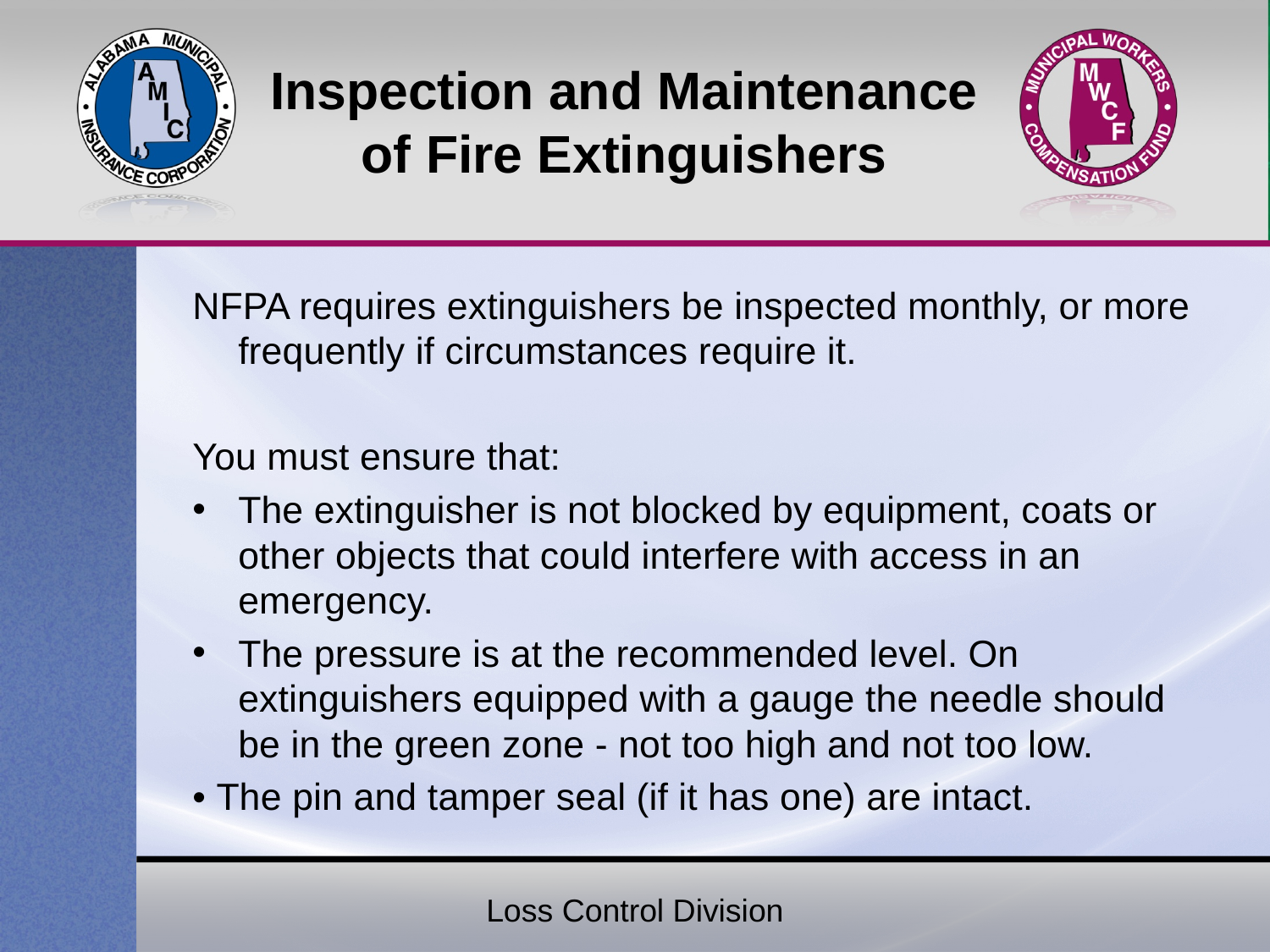

# Inspection and Maintenance of Fire Extinguishers
NFPA requires extinguishers be inspected monthly, or more frequently if circumstances require it.

You must ensure that:
The extinguisher is not blocked by equipment, coats or other objects that could interfere with access in an emergency.
The pressure is at the recommended level. On extinguishers equipped with a gauge the needle should be in the green zone - not too high and not too low.
• The pin and tamper seal (if it has one) are intact.